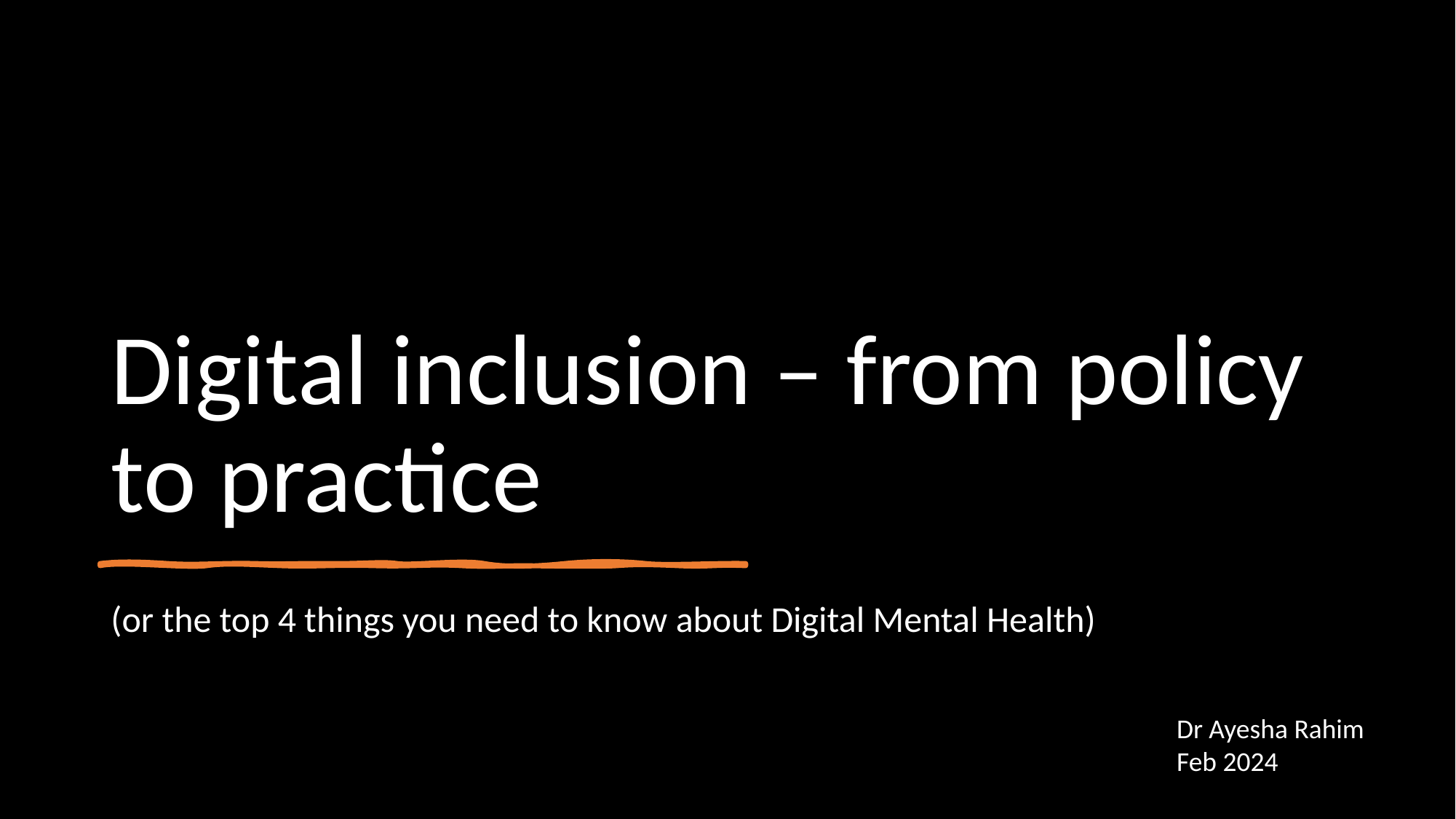

# Digital inclusion – from policy to practice

(or the top 4 things you need to know about Digital Mental Health)
Dr Ayesha Rahim
Feb 2024